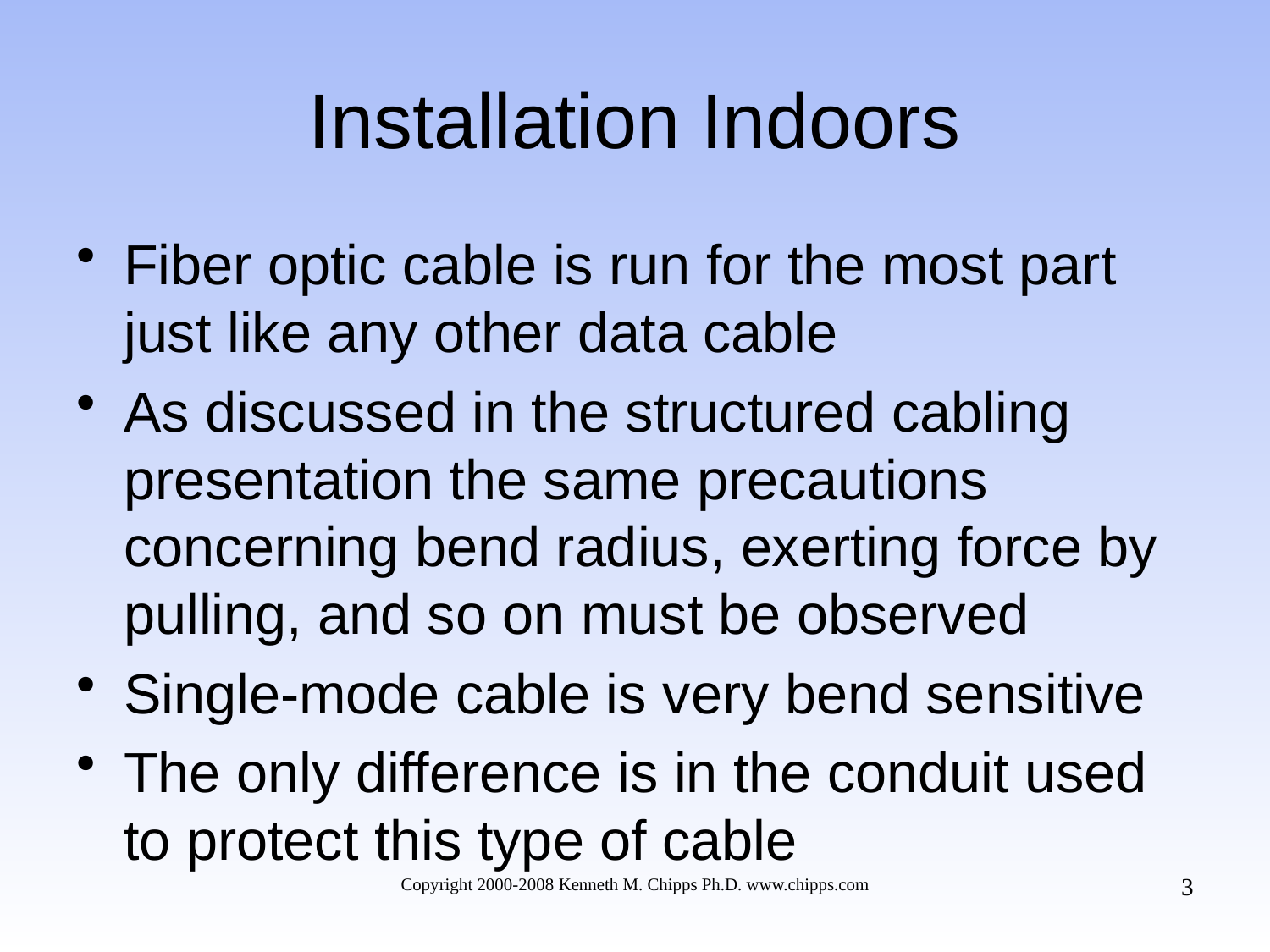

# Installation Indoors
Fiber optic cable is run for the most part just like any other data cable
As discussed in the structured cabling presentation the same precautions concerning bend radius, exerting force by pulling, and so on must be observed
Single-mode cable is very bend sensitive
The only difference is in the conduit used to protect this type of cable
3
Copyright 2000-2008 Kenneth M. Chipps Ph.D. www.chipps.com